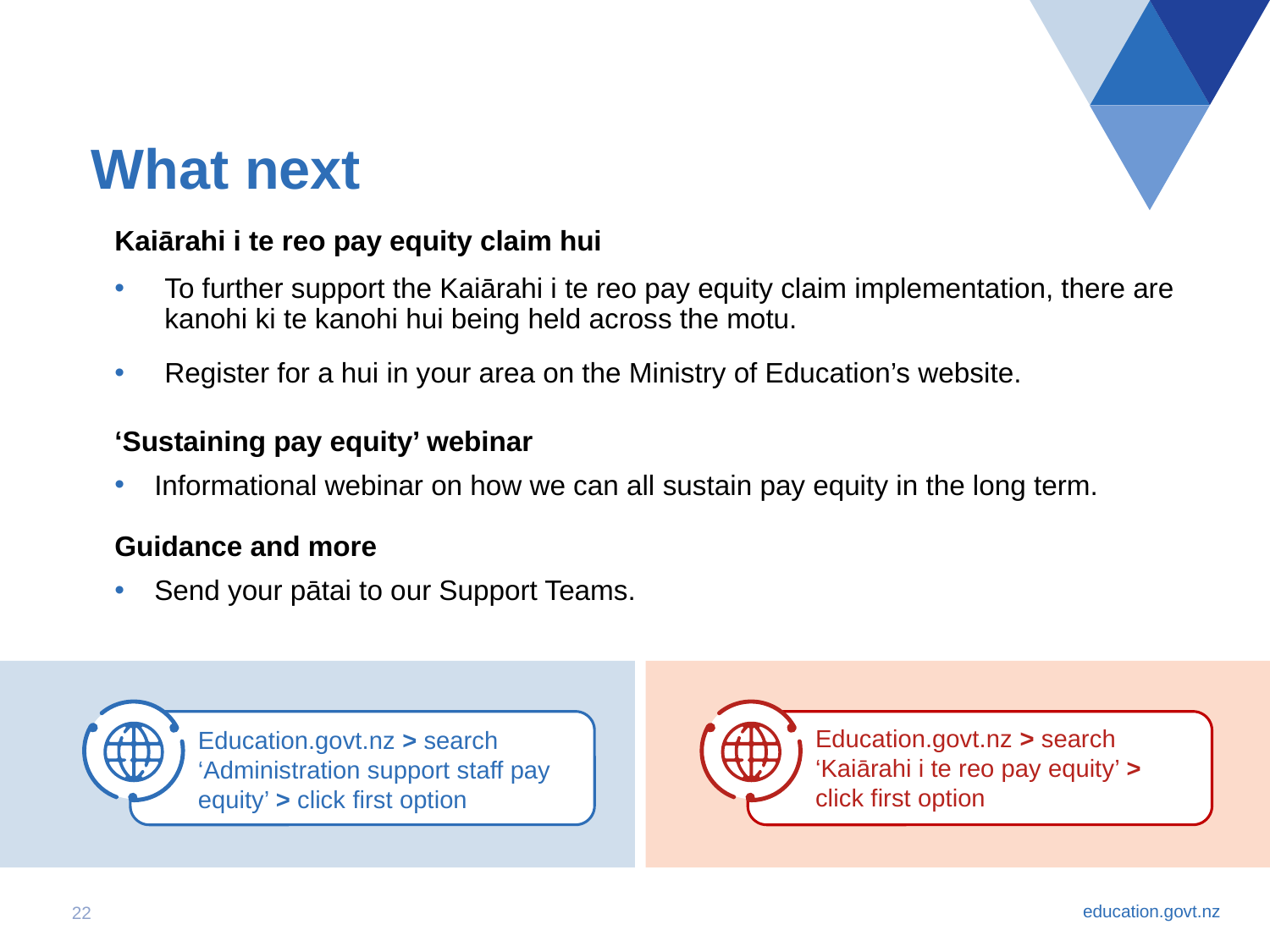

# What next
Kaiārahi i te reo pay equity claim hui
To further support the Kaiārahi i te reo pay equity claim implementation, there are kanohi ki te kanohi hui being held across the motu.
Register for a hui in your area on the Ministry of Education’s website.
‘Sustaining pay equity’ webinar
Informational webinar on how we can all sustain pay equity in the long term.
Guidance and more
Send your pātai to our Support Teams.

Education.govt.nz > search ‘Administration support staff pay equity’ > click first option

Education.govt.nz > search ‘Kaiārahi i te reo pay equity’ > click first option

22